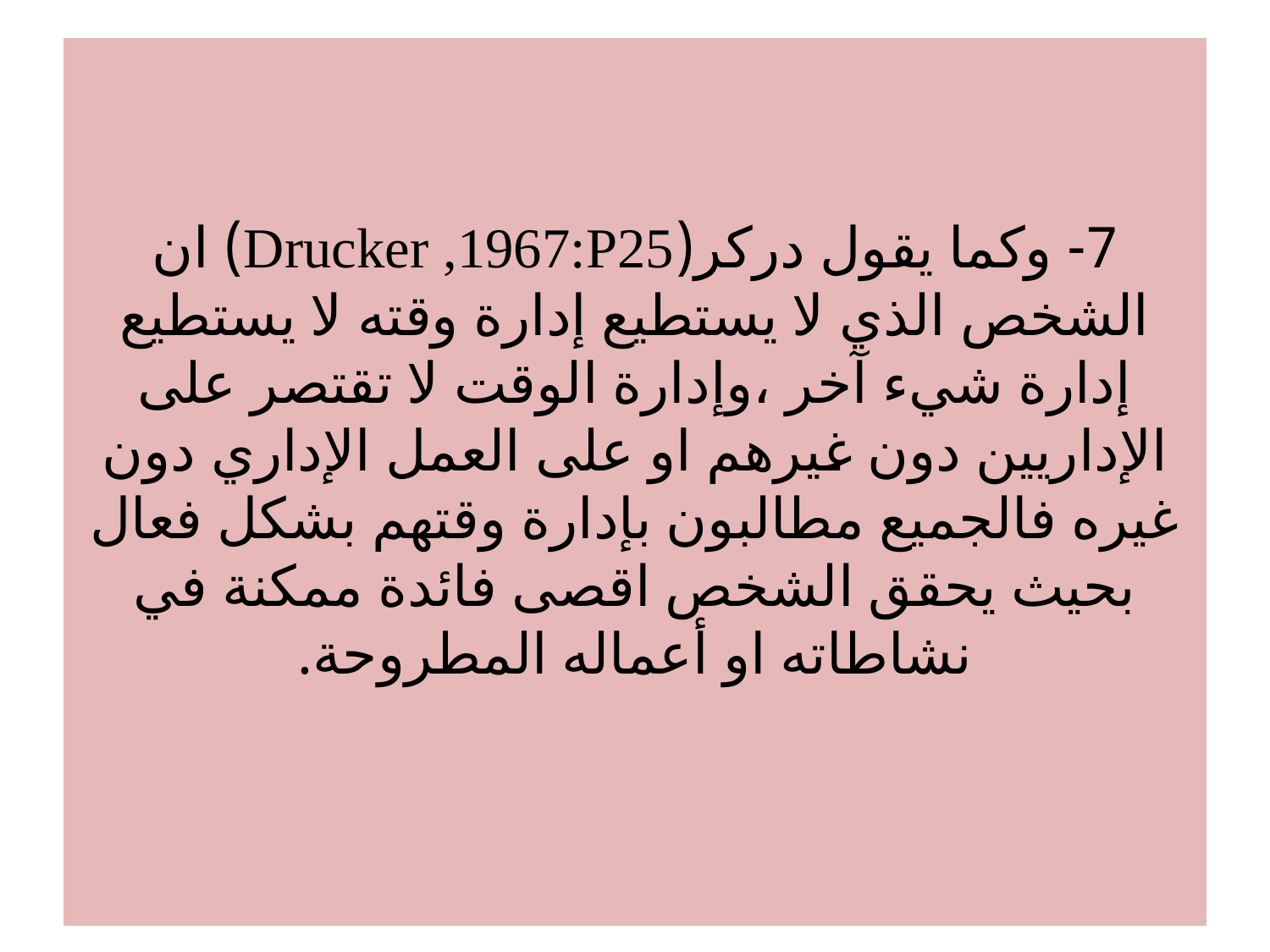

# 7- وكما يقول دركر(Drucker ,1967:P25) ان الشخص الذي لا يستطيع إدارة وقته لا يستطيع إدارة شيء آخر ،وإدارة الوقت لا تقتصر على الإداريين دون غيرهم او على العمل الإداري دون غيره فالجميع مطالبون بإدارة وقتهم بشكل فعال بحيث يحقق الشخص اقصى فائدة ممكنة في نشاطاته او أعماله المطروحة.
58